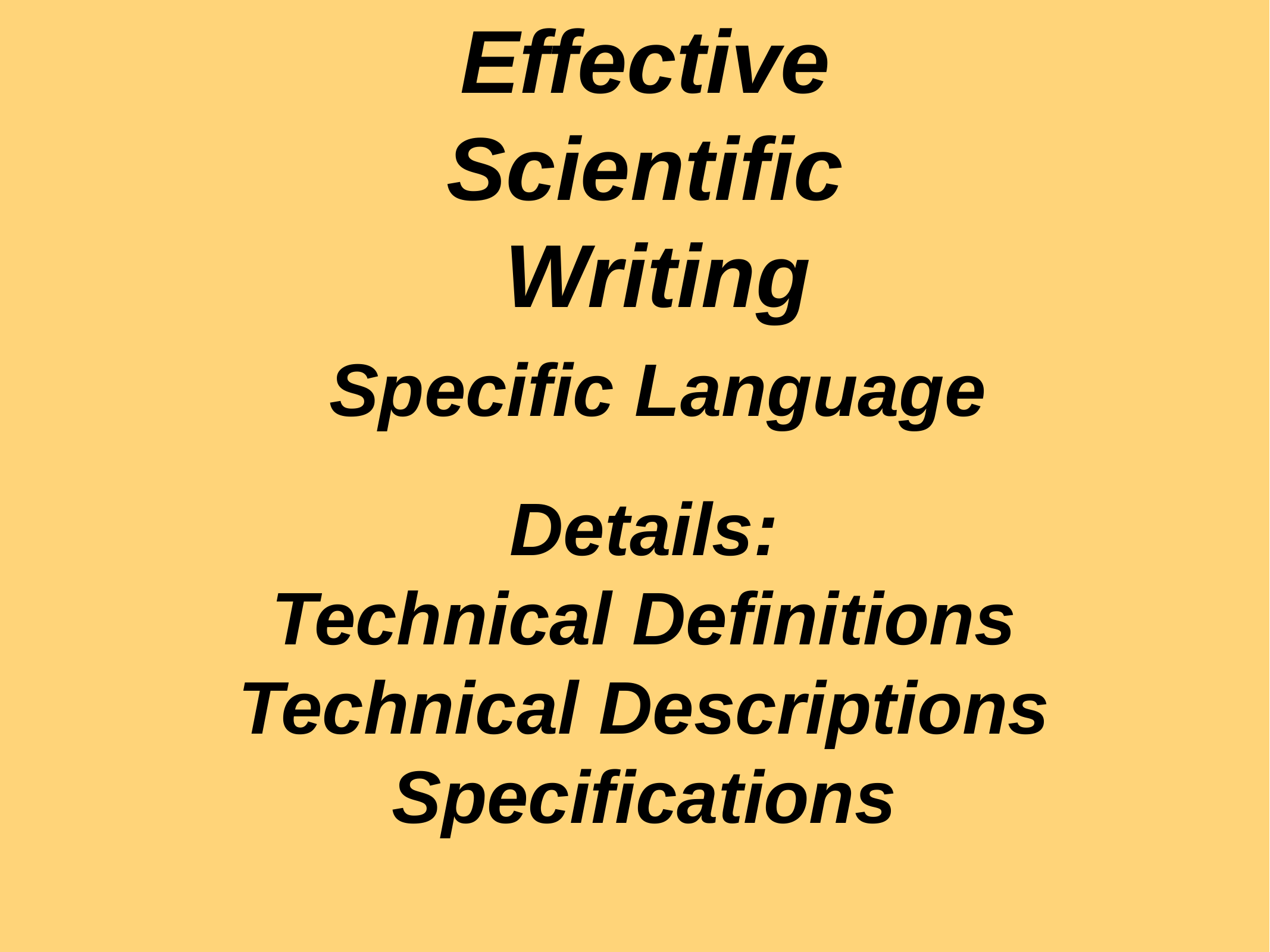

Effective
Scientific
Writing
Specific Language
Details:
Technical Definitions
Technical Descriptions
Specifications
57